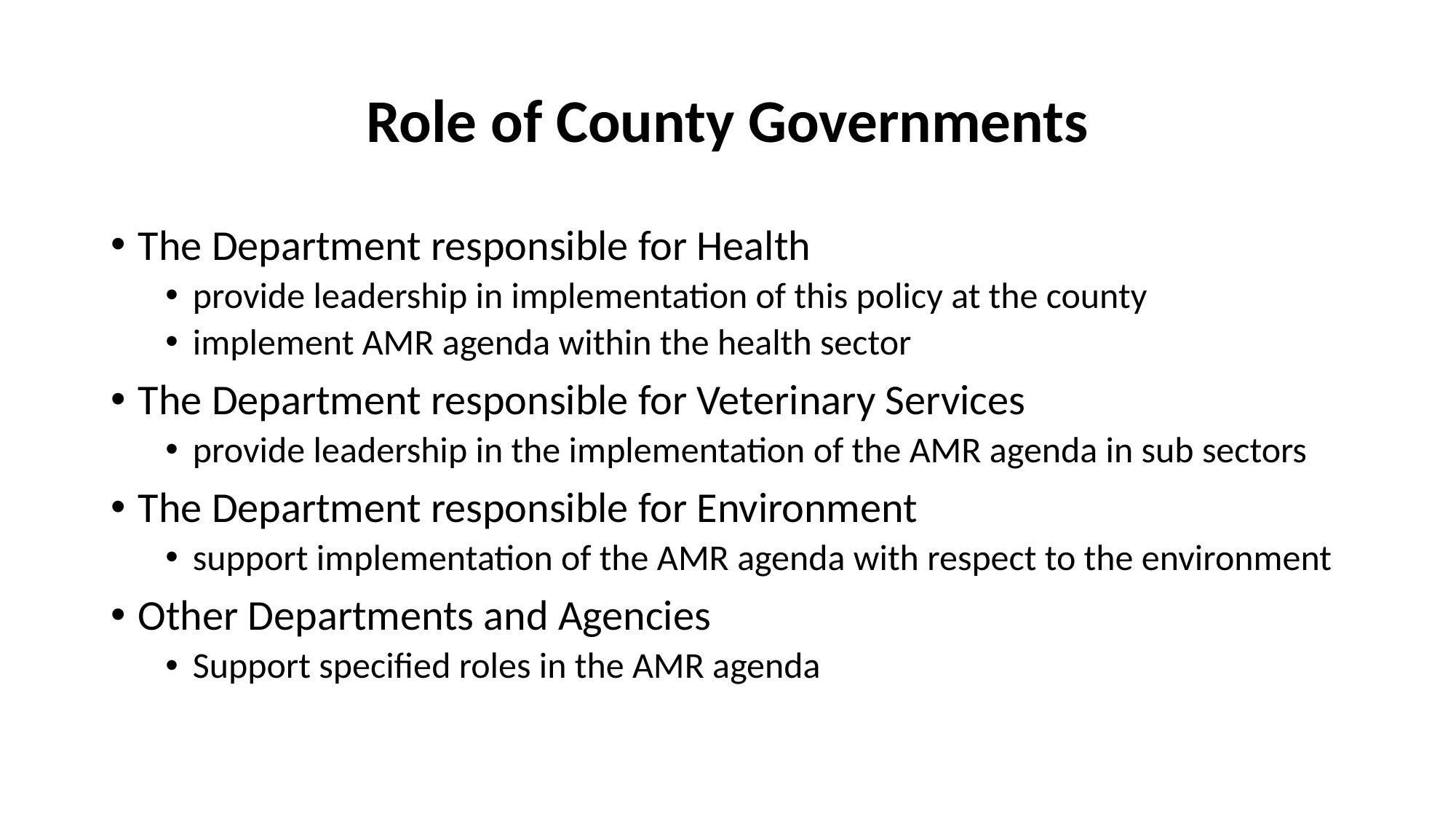

# Role of County Governments
The Department responsible for Health
provide leadership in implementation of this policy at the county
implement AMR agenda within the health sector
The Department responsible for Veterinary Services
provide leadership in the implementation of the AMR agenda in sub sectors
The Department responsible for Environment
support implementation of the AMR agenda with respect to the environment
Other Departments and Agencies
Support specified roles in the AMR agenda